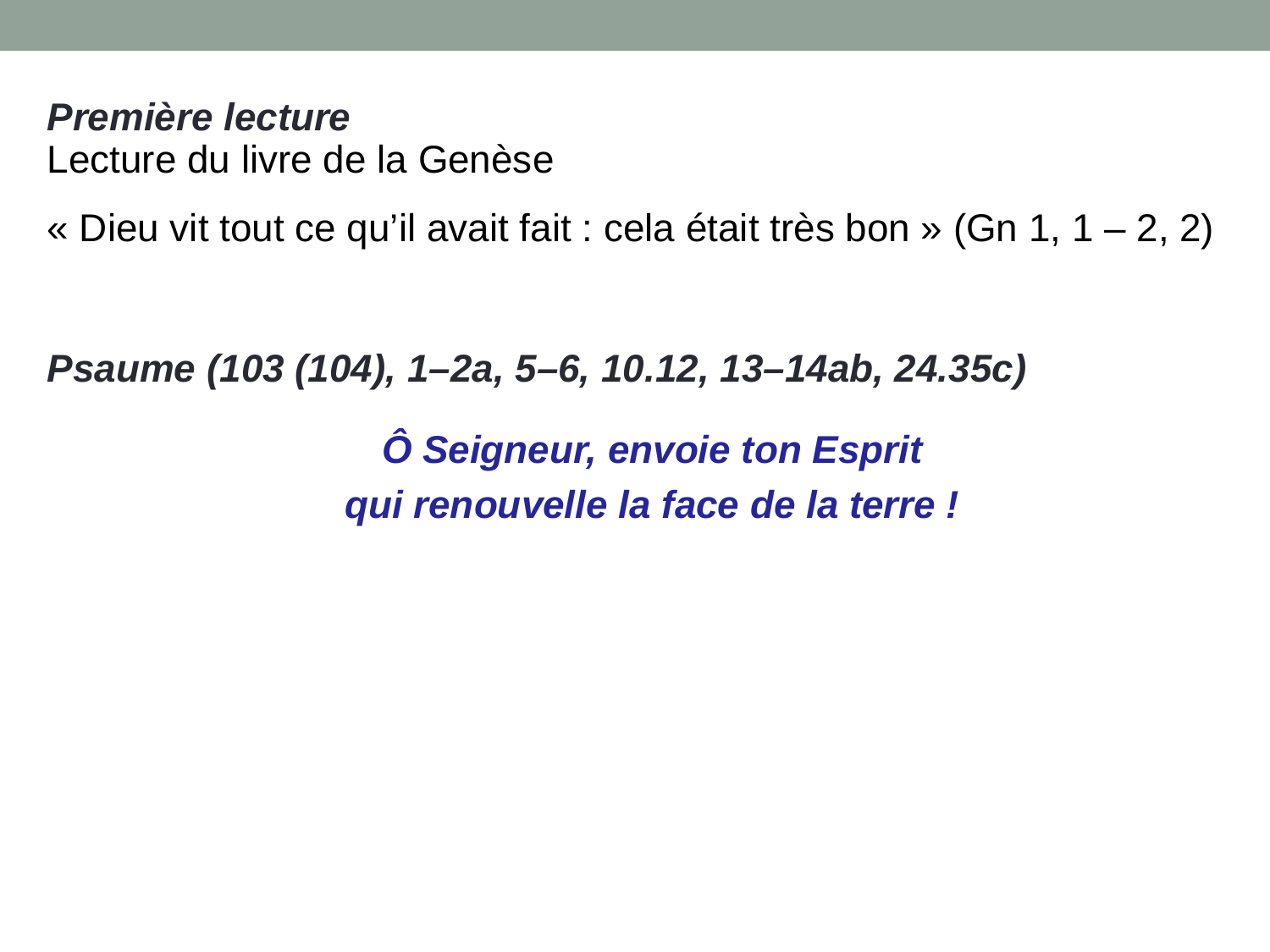

Première lecture
Lecture du livre de la Genèse
« Dieu vit tout ce qu’il avait fait : cela était très bon » (Gn 1, 1 – 2, 2)

Psaume (103 (104), 1–2a, 5–6, 10.12, 13–14ab, 24.35c)
Ô Seigneur, envoie ton Esprit
qui renouvelle la face de la terre !